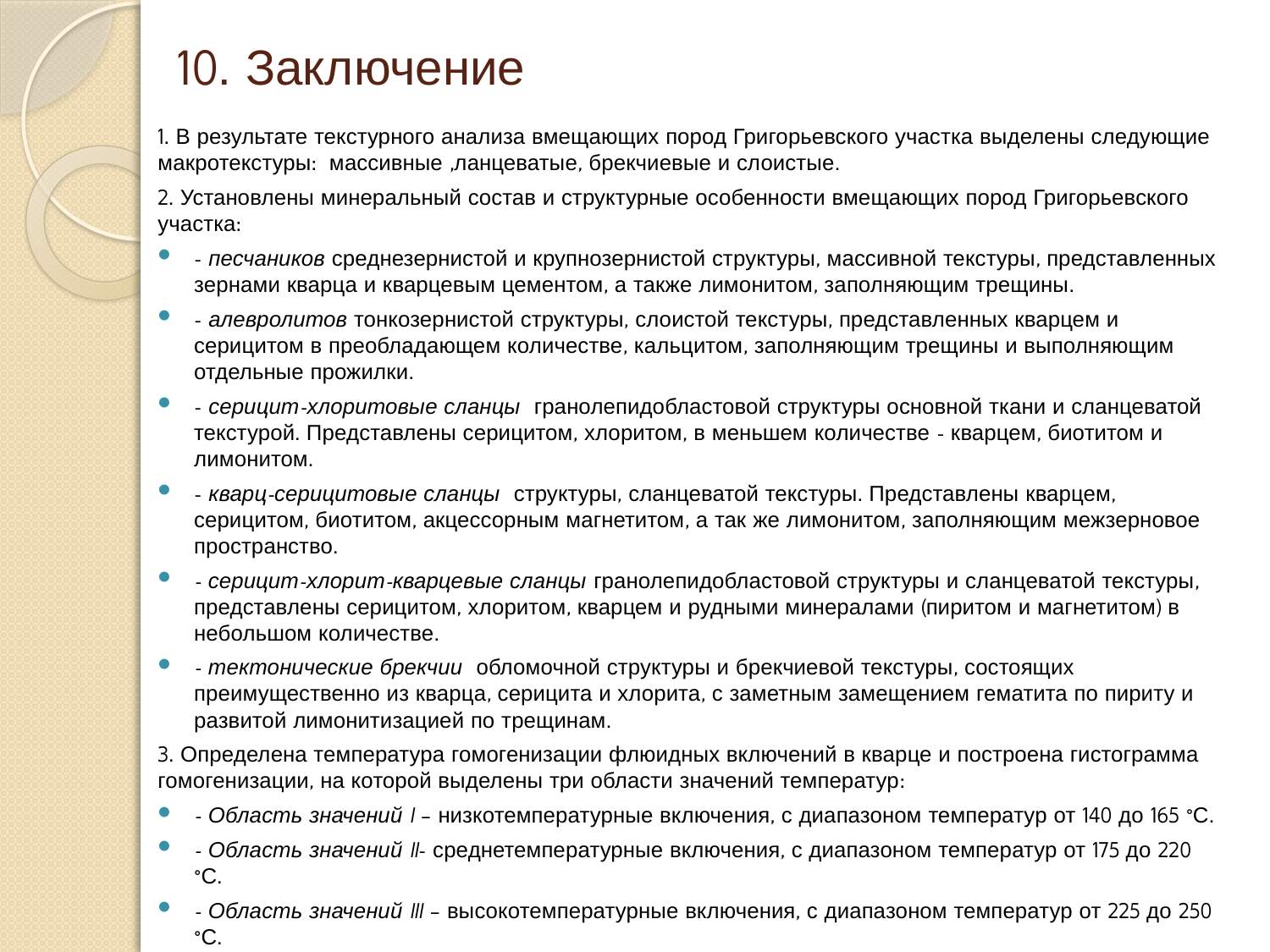

# 10. Заключение
1. В результате текстурного анализа вмещающих пород Григорьевского участка выделены следующие макротекстуры:  массивные ,ланцеватые, брекчиевые и слоистые.
2. Установлены минеральный состав и структурные особенности вмещающих пород Григорьевского участка:
- песчаников среднезернистой и крупнозернистой структуры, массивной текстуры, представленных зернами кварца и кварцевым цементом, а также лимонитом, заполняющим трещины.
- алевролитов тонкозернистой структуры, слоистой текстуры, представленных кварцем и серицитом в преобладающем количестве, кальцитом, заполняющим трещины и выполняющим отдельные прожилки.
- серицит-хлоритовые сланцы  гранолепидобластовой структуры основной ткани и сланцеватой текстурой. Представлены серицитом, хлоритом, в меньшем количестве - кварцем, биотитом и лимонитом.
- кварц-серицитовые сланцы  структуры, сланцеватой текстуры. Представлены кварцем, серицитом, биотитом, акцессорным магнетитом, а так же лимонитом, заполняющим межзерновое пространство.
- серицит-хлорит-кварцевые сланцы гранолепидобластовой структуры и сланцеватой текстуры, представлены серицитом, хлоритом, кварцем и рудными минералами (пиритом и магнетитом) в небольшом количестве.
- тектонические брекчии  обломочной структуры и брекчиевой текстуры, состоящих преимущественно из кварца, серицита и хлорита, с заметным замещением гематита по пириту и развитой лимонитизацией по трещинам.
3. Определена температура гомогенизации флюидных включений в кварце и построена гистограмма гомогенизации, на которой выделены три области значений температур:
- Область значений I – низкотемпературные включения, с диапазоном температур от 140 до 165 °С.
- Область значений II- среднетемпературные включения, с диапазоном температур от 175 до 220 °С.
- Область значений III – высокотемпературные включения, с диапазоном температур от 225 до 250 °С.